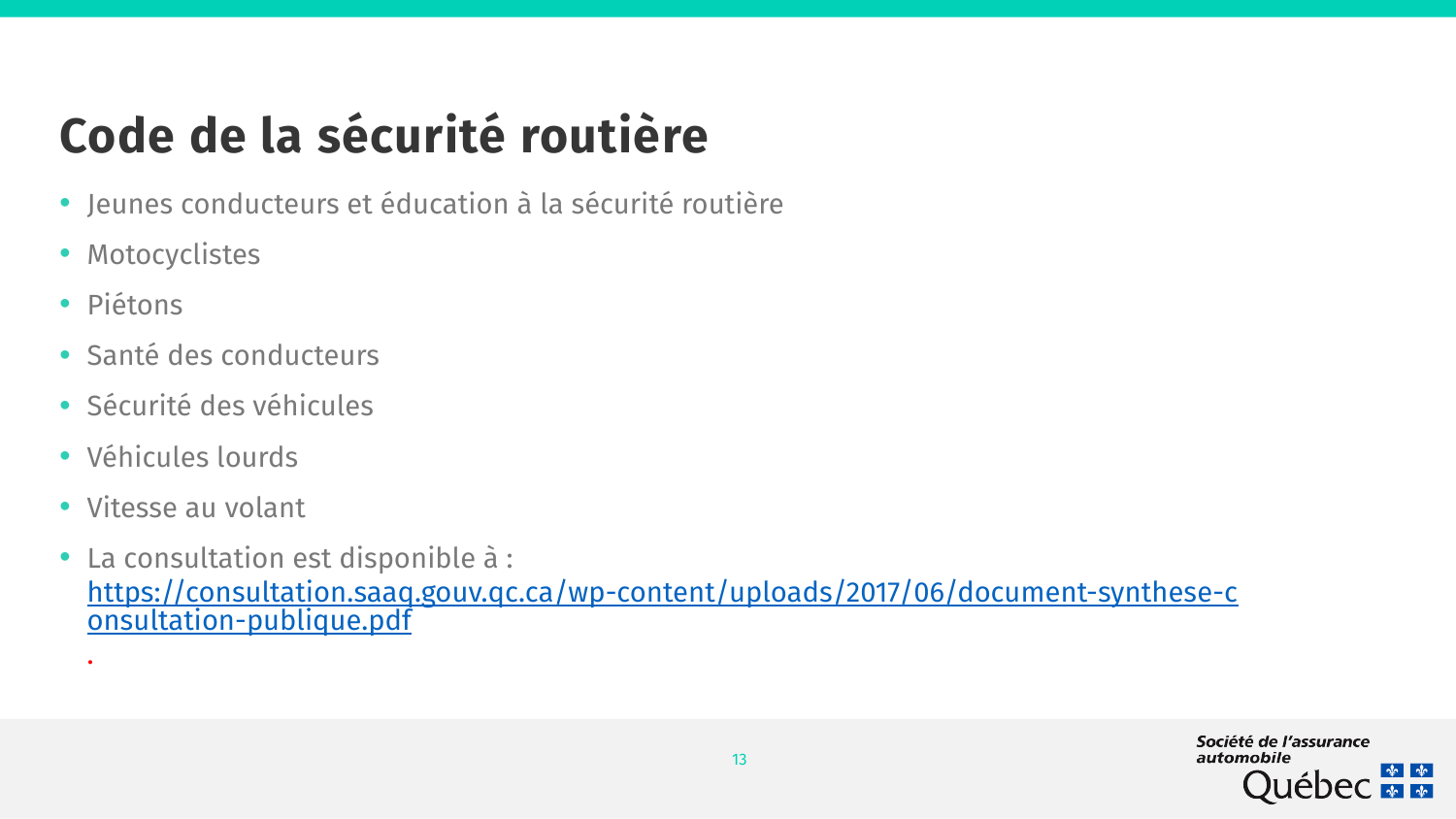

Code de la sécurité routière
Jeunes conducteurs et éducation à la sécurité routière
Motocyclistes
Piétons
Santé des conducteurs
Sécurité des véhicules
Véhicules lourds
Vitesse au volant
La consultation est disponible à : https://consultation.saaq.gouv.qc.ca/wp-content/uploads/2017/06/document-synthese-consultation-publique.pdf.

13